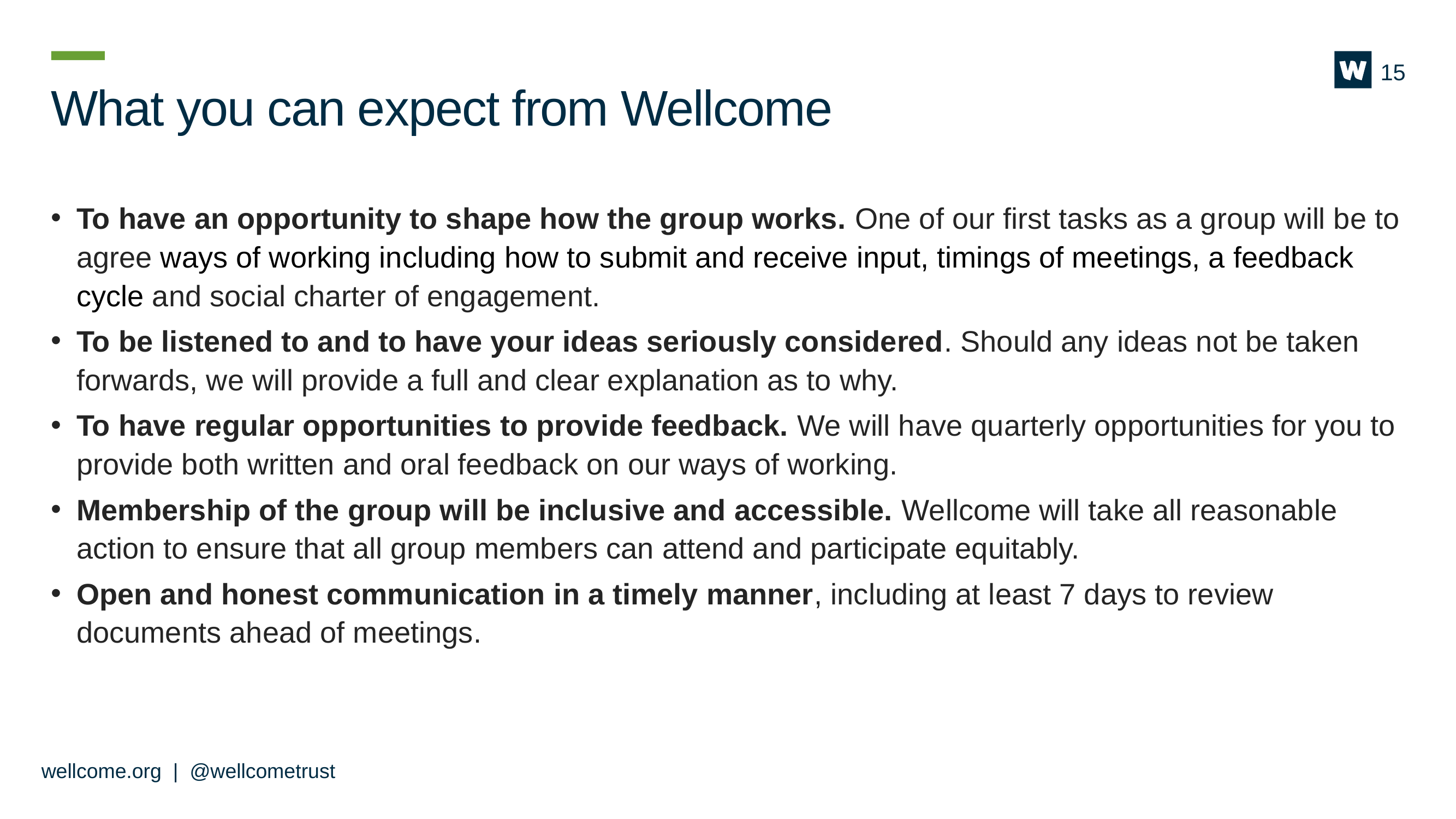

15
# What you can expect from Wellcome
To have an opportunity to shape how the group works. One of our first tasks as a group will be to agree ways of working including how to submit and receive input, timings of meetings, a feedback cycle and social charter of engagement.
To be listened to and to have your ideas seriously considered. Should any ideas not be taken forwards, we will provide a full and clear explanation as to why.
To have regular opportunities to provide feedback. We will have quarterly opportunities for you to provide both written and oral feedback on our ways of working.
Membership of the group will be inclusive and accessible. Wellcome will take all reasonable action to ensure that all group members can attend and participate equitably.
Open and honest communication in a timely manner, including at least 7 days to review documents ahead of meetings.

wellcome.org  |  @wellcometrust